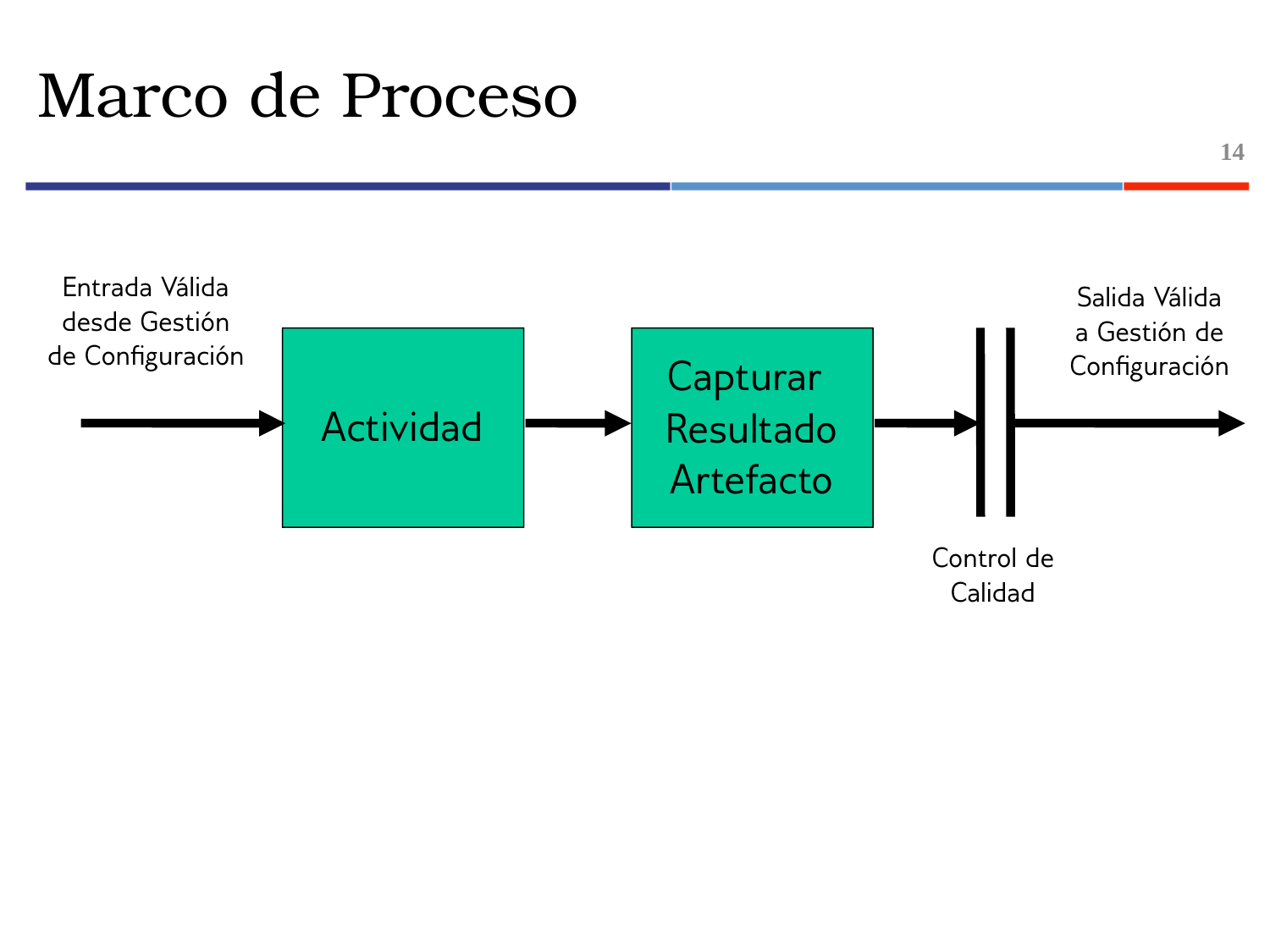

# Marco de Proceso
14
Entrada Válida
desde Gestión
de Configuración

Salida Válida
a Gestión de
Configuración

Actividad

Capturar
Resultado
Artefacto

Control de
Calidad